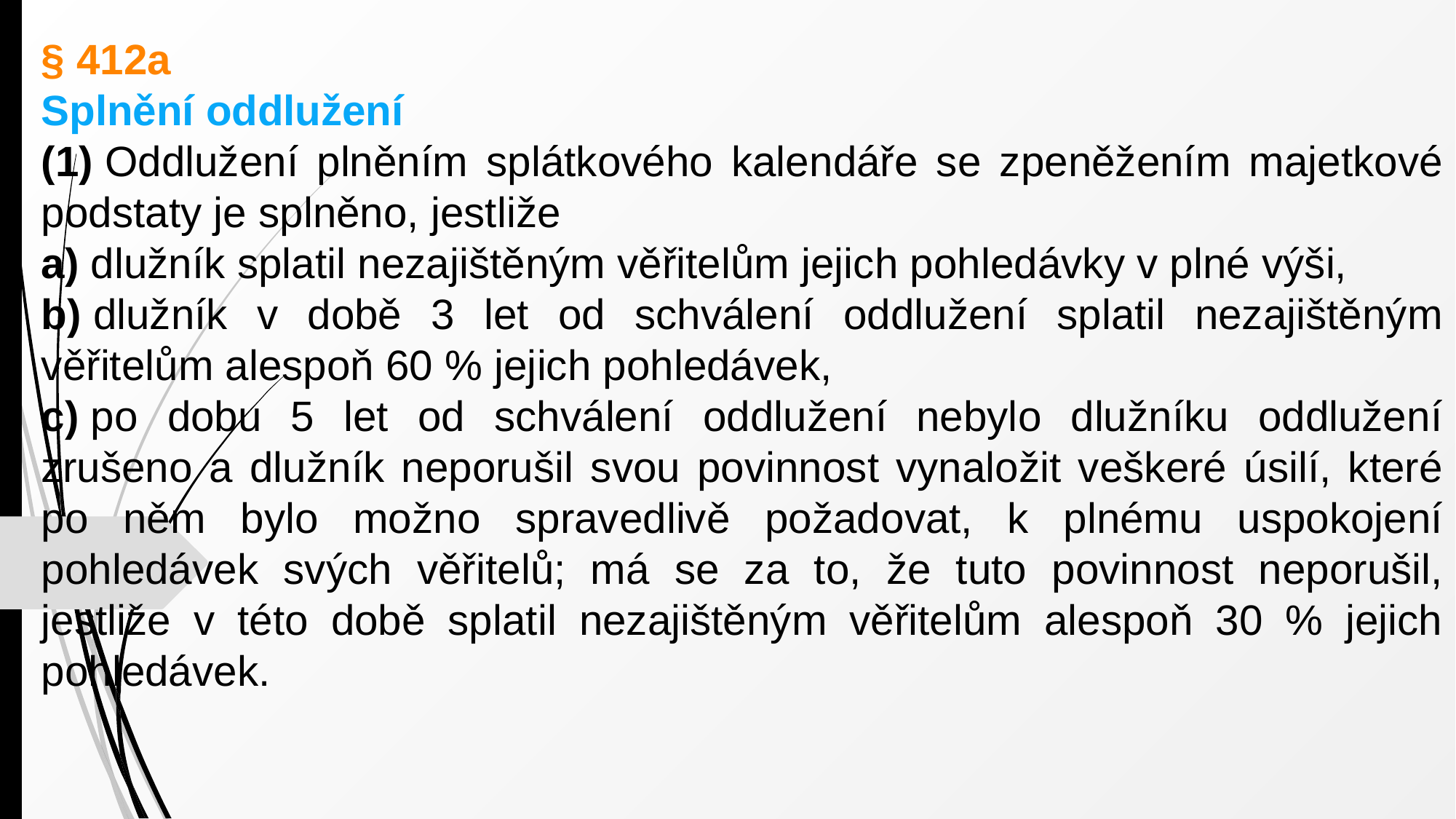

§ 412a
Splnění oddlužení
(1) Oddlužení plněním splátkového kalendáře se zpeněžením majetkové podstaty je splněno, jestliže
a) dlužník splatil nezajištěným věřitelům jejich pohledávky v plné výši,
b) dlužník v době 3 let od schválení oddlužení splatil nezajištěným věřitelům alespoň 60 % jejich pohledávek,
c) po dobu 5 let od schválení oddlužení nebylo dlužníku oddlužení zrušeno a dlužník neporušil svou povinnost vynaložit veškeré úsilí, které po něm bylo možno spravedlivě požadovat, k plnému uspokojení pohledávek svých věřitelů; má se za to, že tuto povinnost neporušil, jestliže v této době splatil nezajištěným věřitelům alespoň 30 % jejich pohledávek.